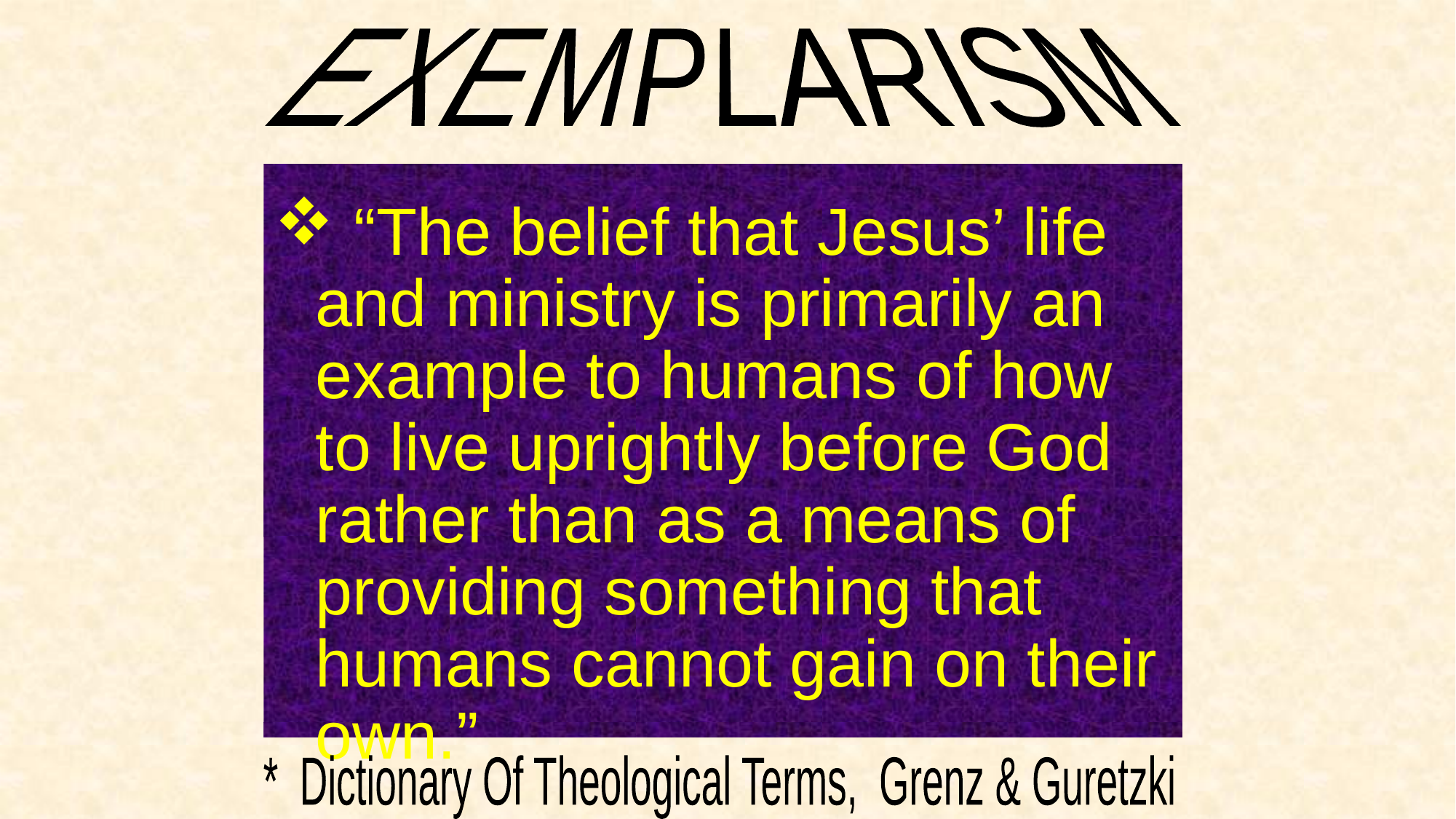

EXEMPLARISM

 “The belief that Jesus’ life and ministry is primarily an example to humans of how to live uprightly before God rather than as a means of providing something that humans cannot gain on their own.”
*  Dictionary Of Theological Terms,  Grenz & Guretzki